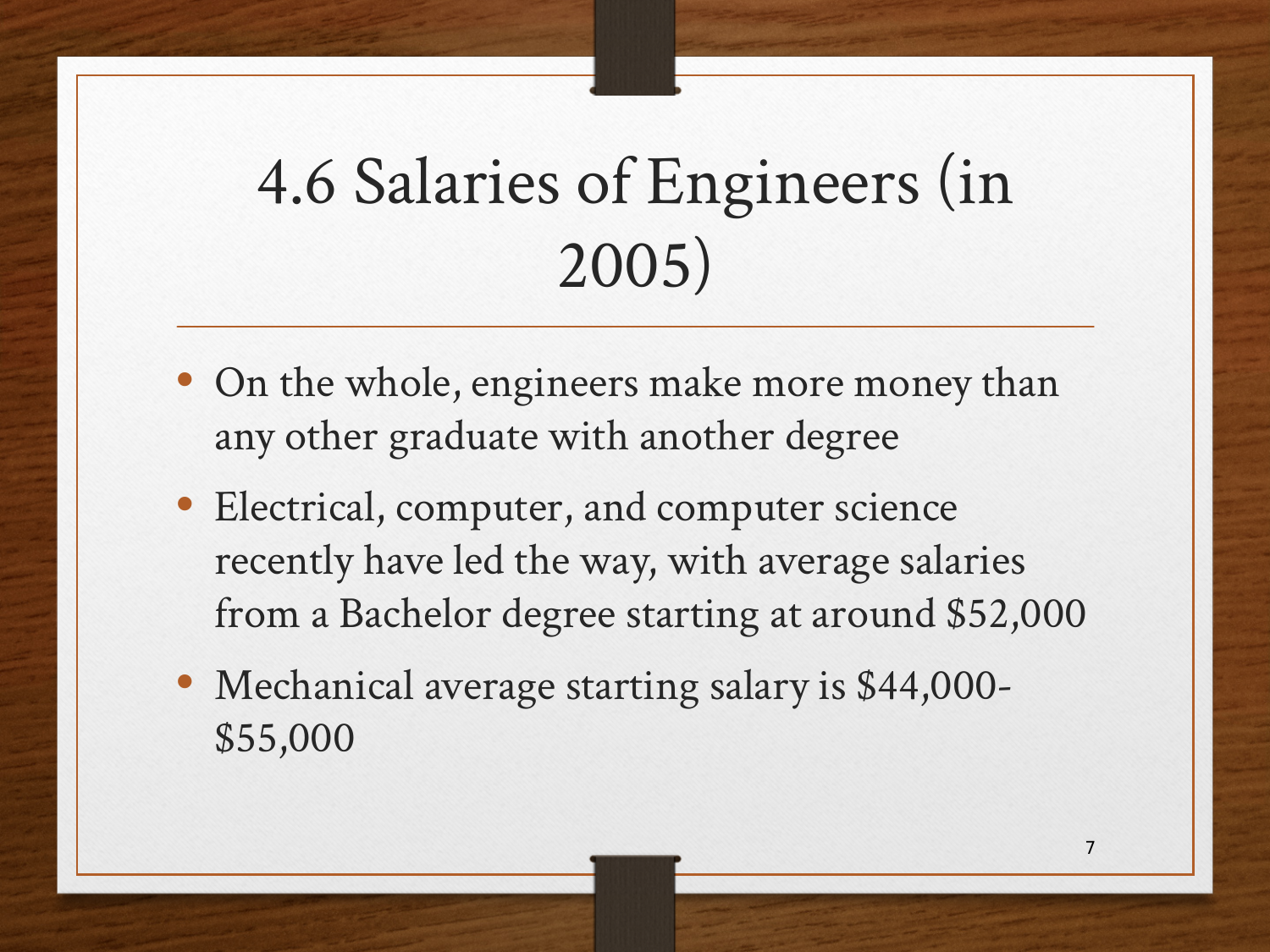

# 4.6 Salaries of Engineers (in 2005)
On the whole, engineers make more money than any other graduate with another degree
Electrical, computer, and computer science recently have led the way, with average salaries from a Bachelor degree starting at around $52,000
Mechanical average starting salary is $44,000-$55,000
7